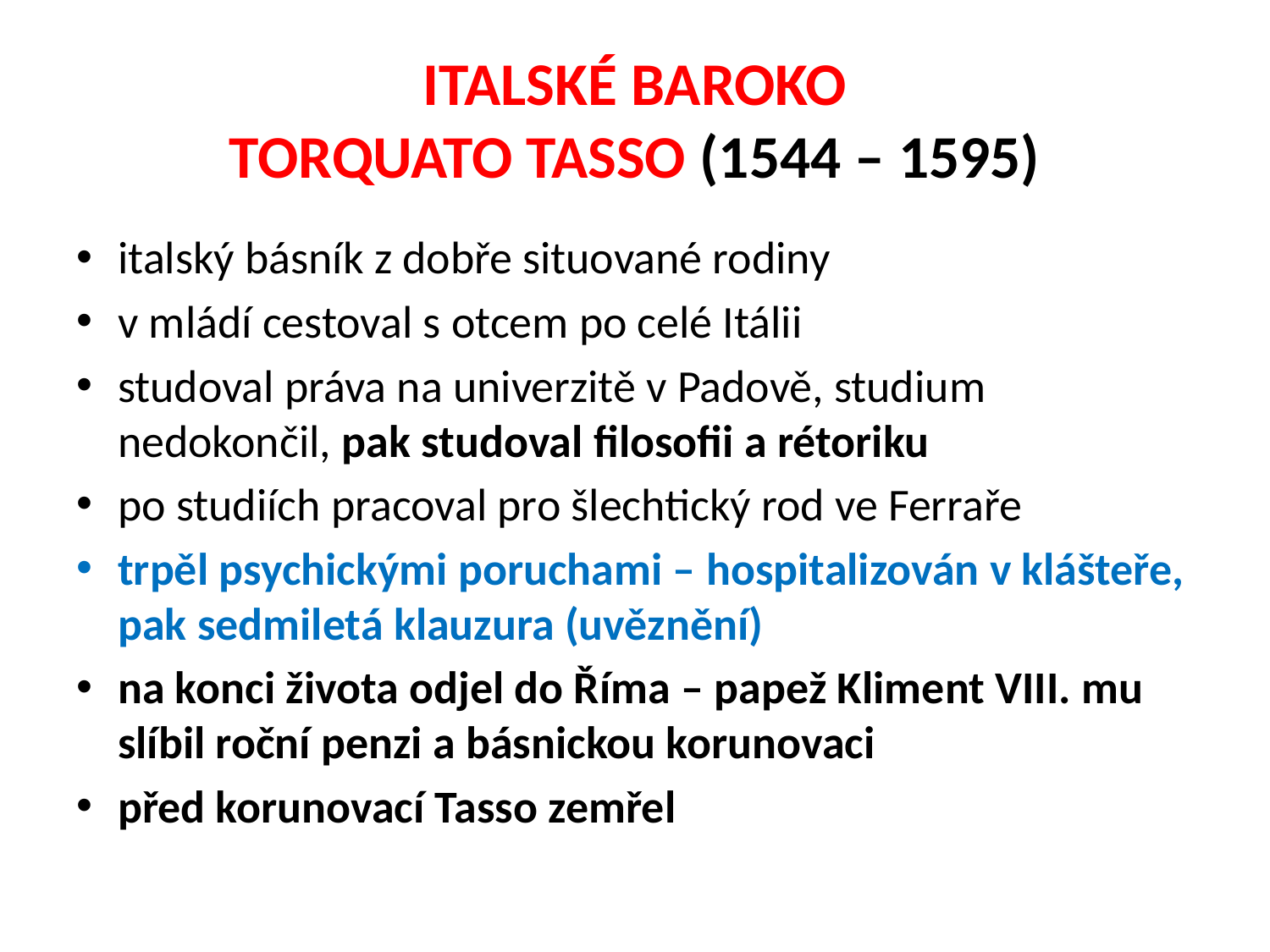

# ITALSKÉ BAROKO TORQUATO TASSO (1544 – 1595)
italský básník z dobře situované rodiny
v mládí cestoval s otcem po celé Itálii
studoval práva na univerzitě v Padově, studium nedokončil, pak studoval filosofii a rétoriku
po studiích pracoval pro šlechtický rod ve Ferraře
trpěl psychickými poruchami – hospitalizován v klášteře, pak sedmiletá klauzura (uvěznění)
na konci života odjel do Říma – papež Kliment VIII. mu slíbil roční penzi a básnickou korunovaci
před korunovací Tasso zemřel